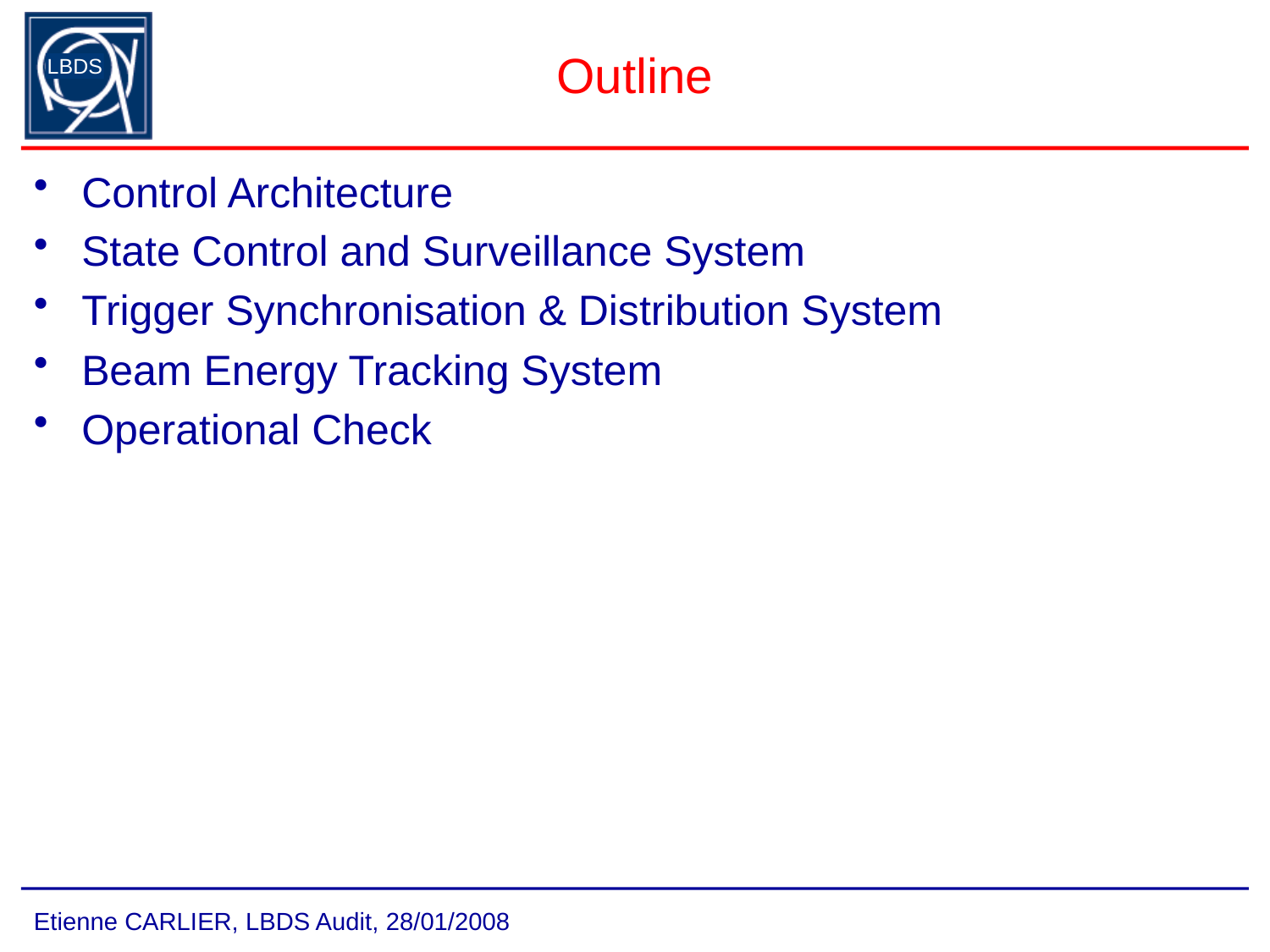

# Outline
Control Architecture
State Control and Surveillance System
Trigger Synchronisation & Distribution System
Beam Energy Tracking System
Operational Check

Etienne CARLIER, LBDS Audit, 28/01/2008